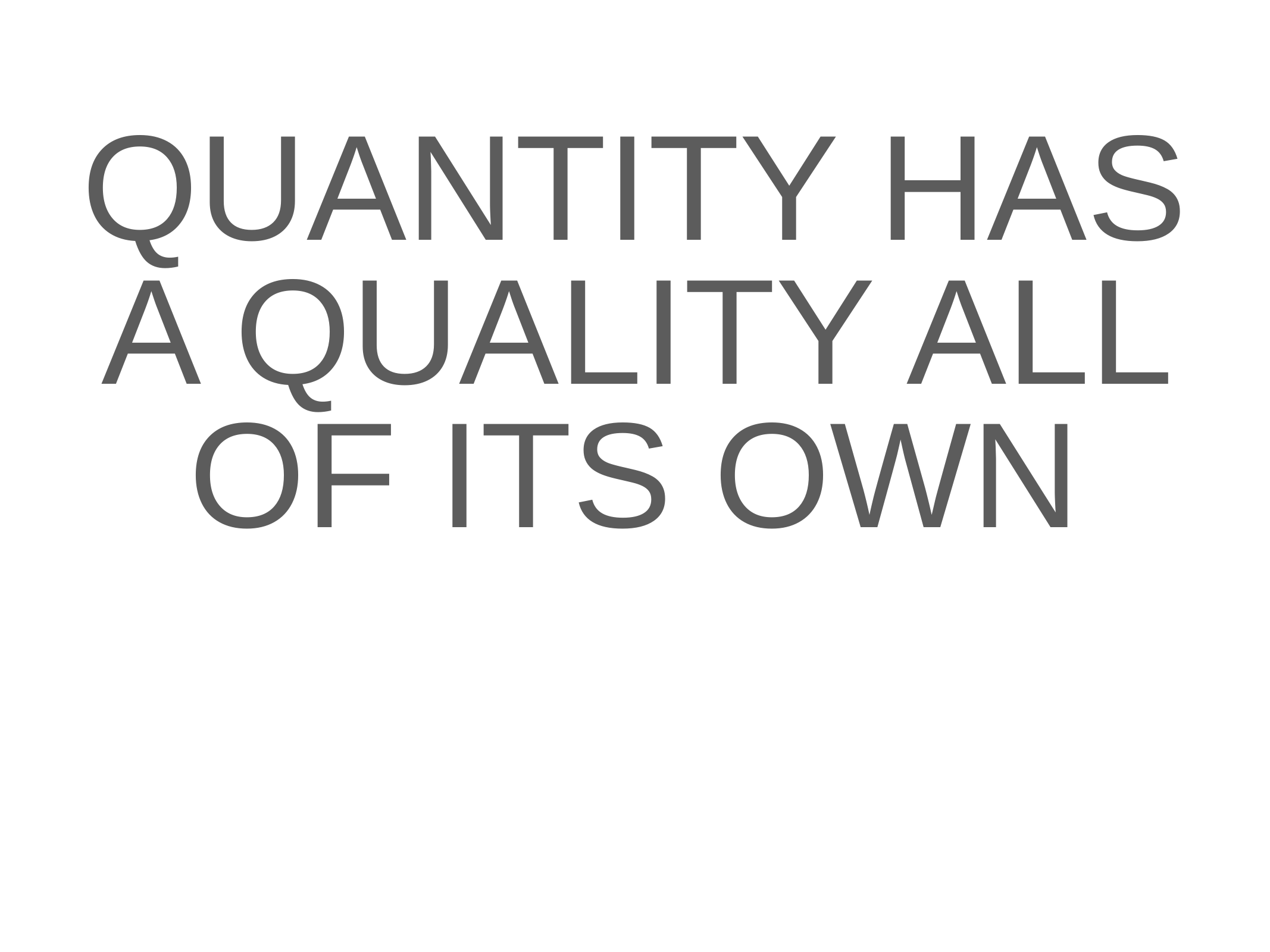

# Quantity has a quality all of its own